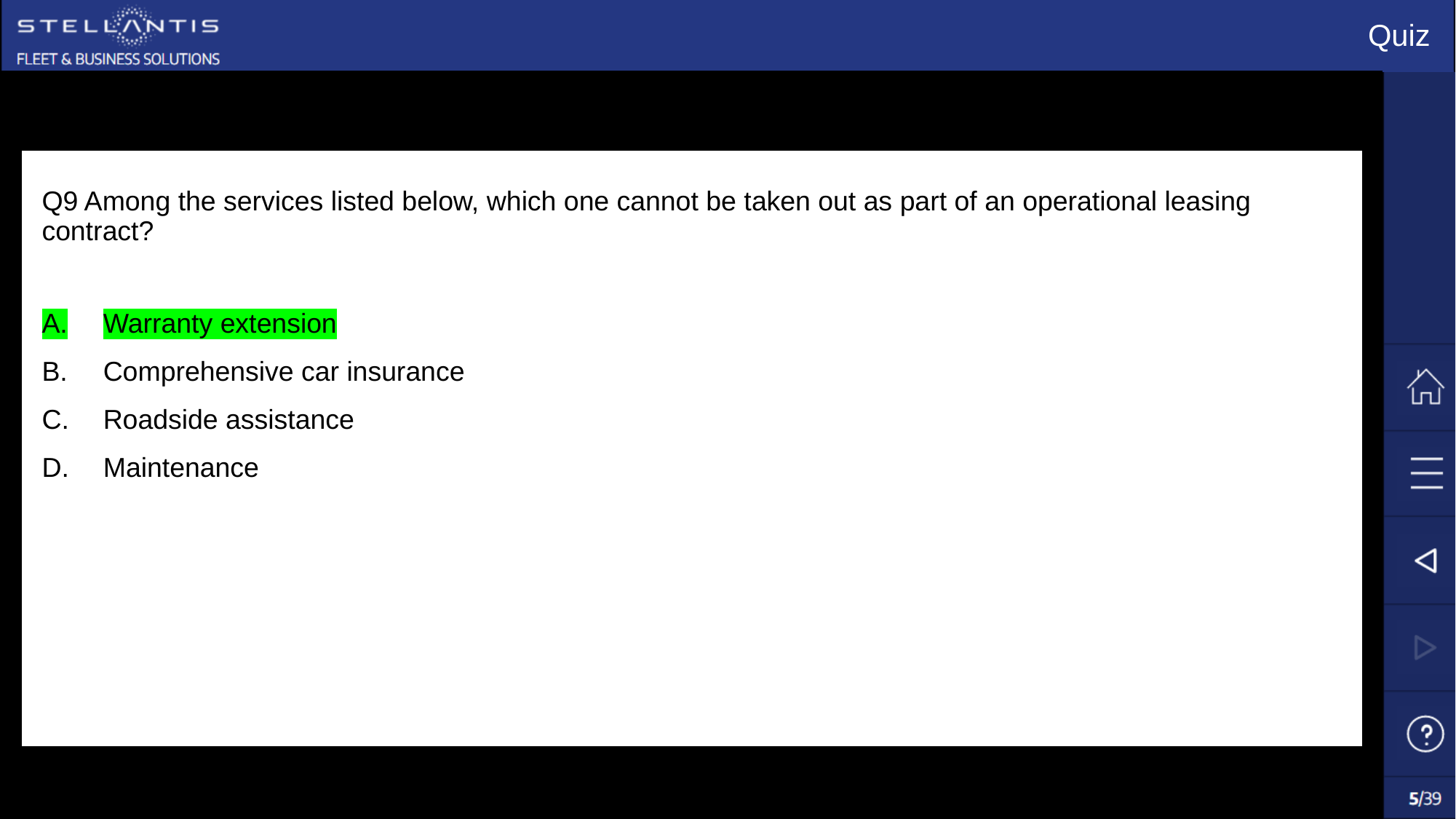

# Quiz
Q9 Among the services listed below, which one cannot be taken out as part of an operational leasing contract?

Warranty extension
Comprehensive car insurance
Roadside assistance
Maintenance